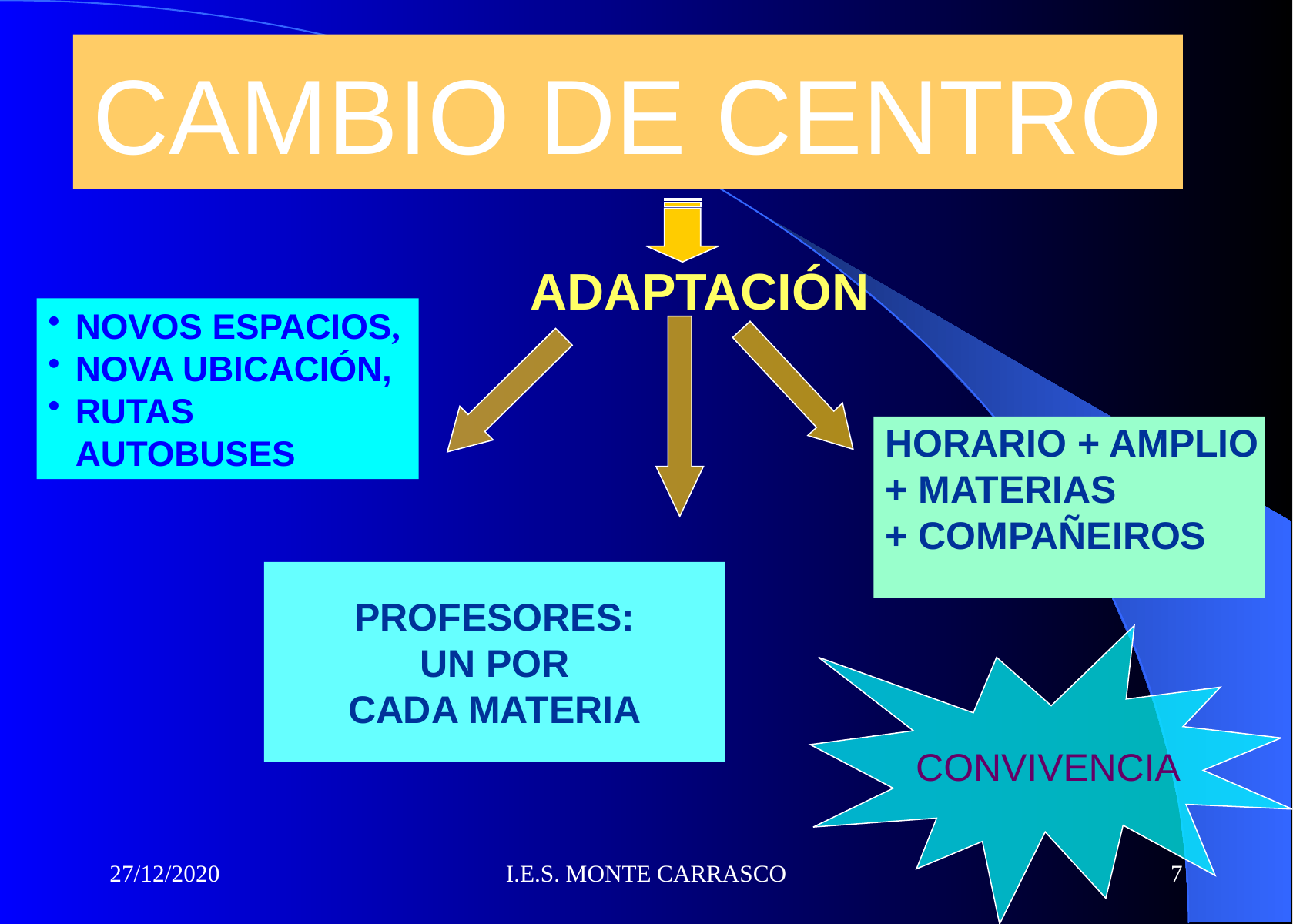

CAMBIO DE CENTRO

ADAPTACIÓN
NOVOS ESPACIOS,
NOVA UBICACIÓN,
RUTAS AUTOBUSES

HORARIO + AMPLIO
+ MATERIAS
+ COMPAÑEIROS

PROFESORES:
UN POR
CADA MATERIA
CONVIVENCIA
27/12/2020
I.E.S. MONTE CARRASCO
7